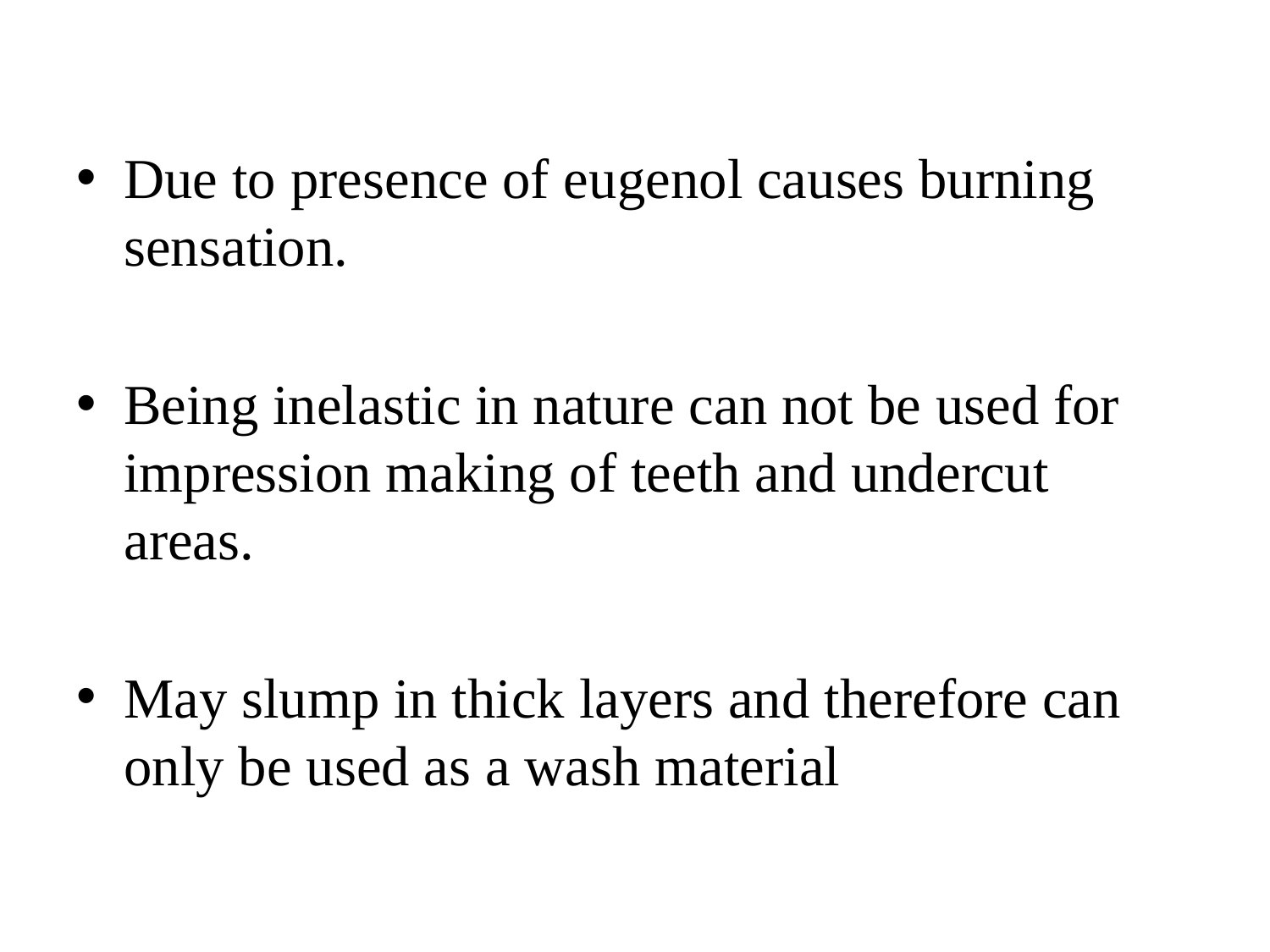

Due to presence of eugenol causes burning sensation.

Being inelastic in nature can not be used for impression making of teeth and undercut areas.

May slump in thick layers and therefore can only be used as a wash material